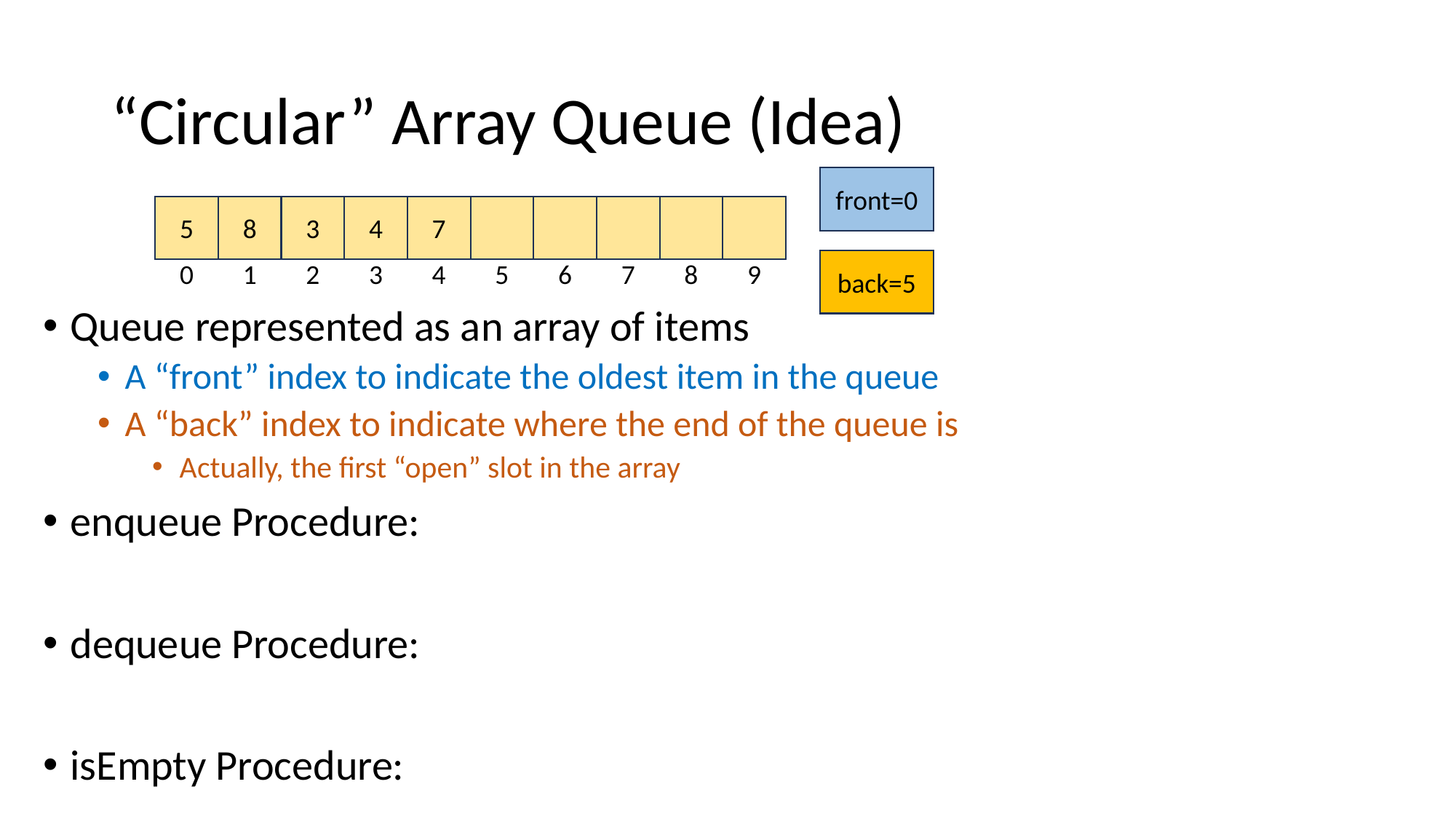

# “Circular” Array Queue (Idea)
front=0
5
8
3
4
7

0
1
2
3
4
5
6
7
8
9
back=5
Queue represented as an array of items
A “front” index to indicate the oldest item in the queue
A “back” index to indicate where the end of the queue is
Actually, the first “open” slot in the array
enqueue Procedure:

dequeue Procedure:

isEmpty Procedure: